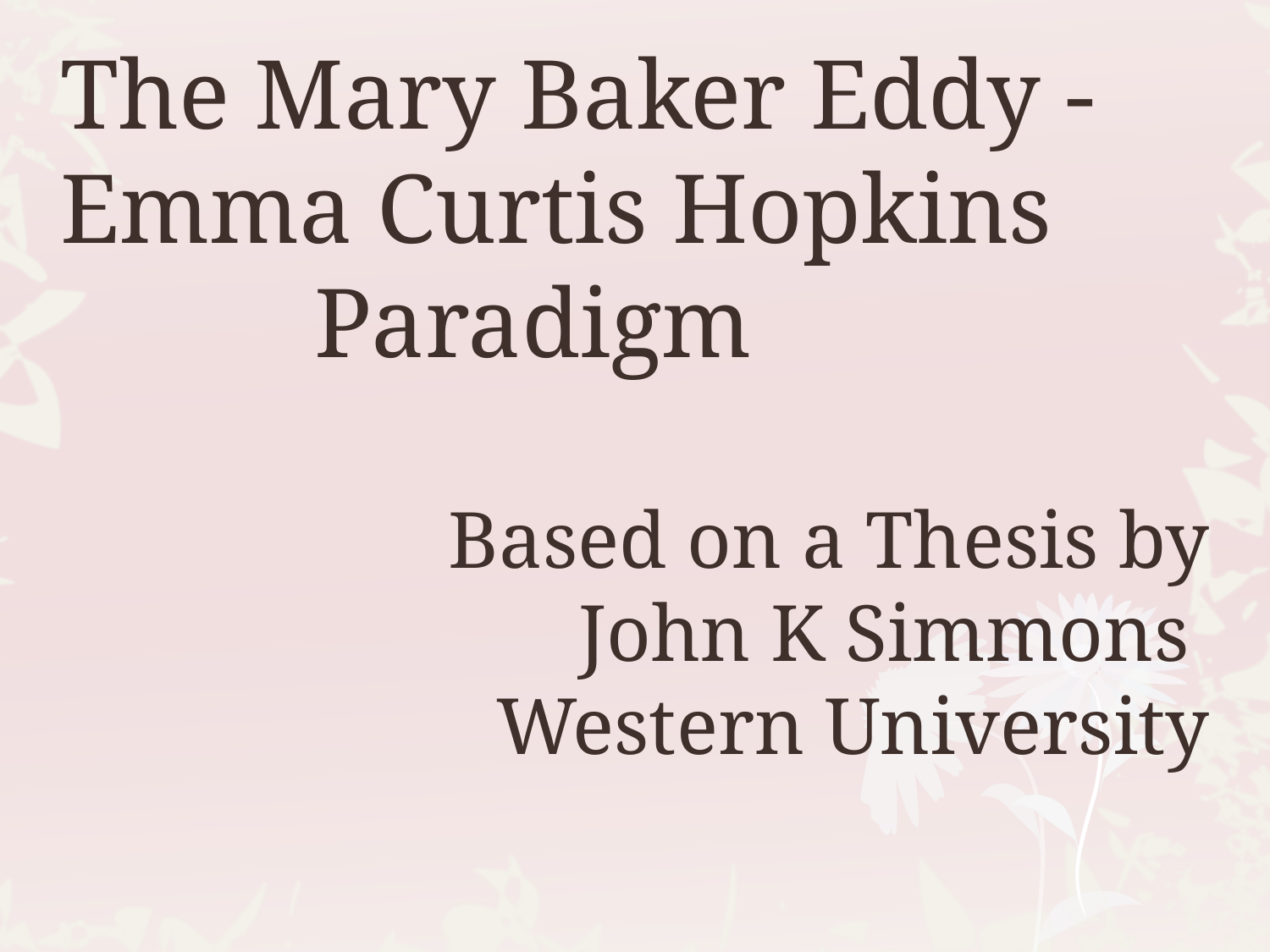

The Mary Baker Eddy - 	Emma Curtis Hopkins 			Paradigm

Based on a Thesis by
John K Simmons
Western University